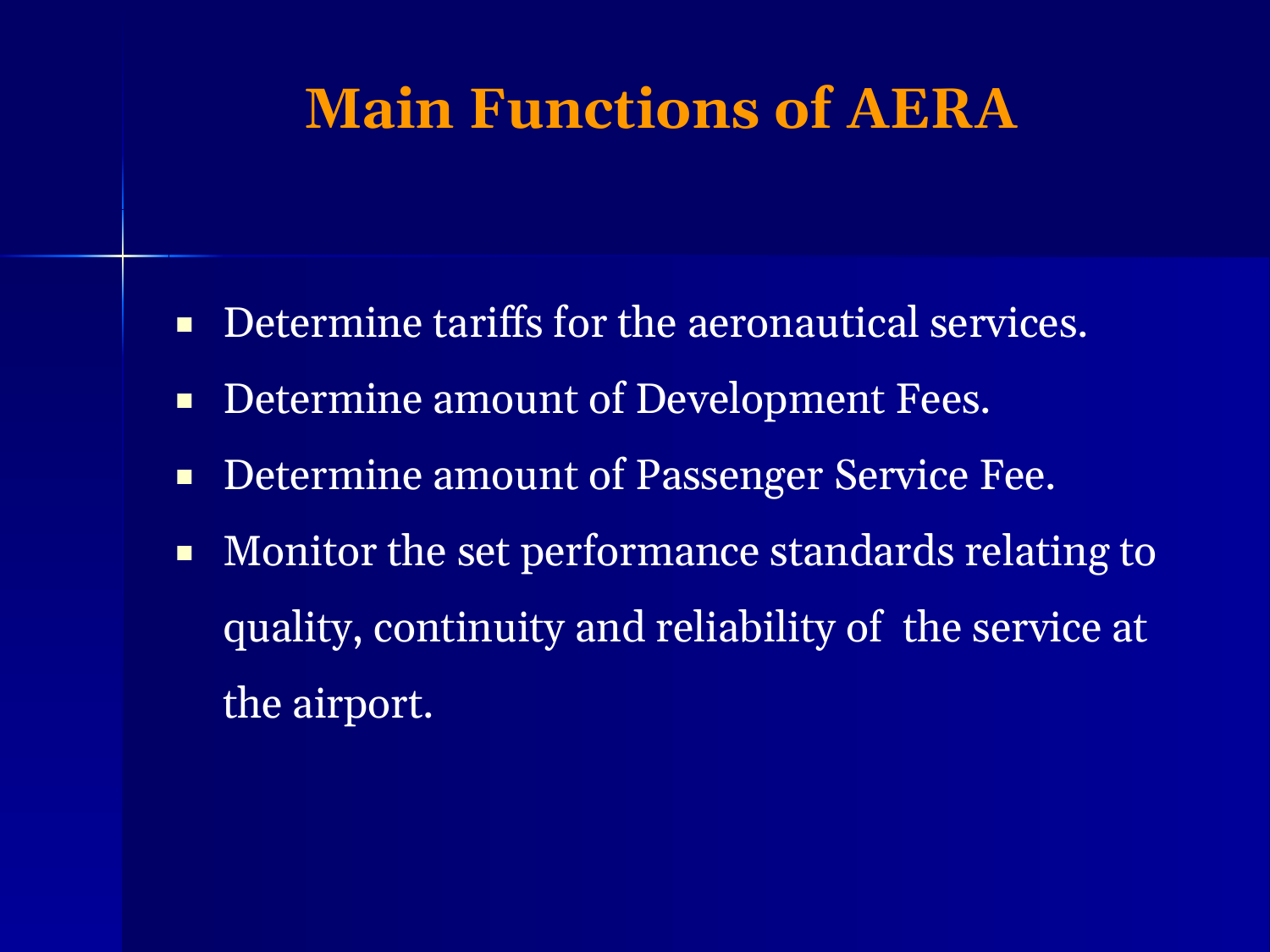

# Main Functions of AERA
Determine tariffs for the aeronautical services.
Determine amount of Development Fees.
Determine amount of Passenger Service Fee.
Monitor the set performance standards relating to quality, continuity and reliability of  the service at the airport.